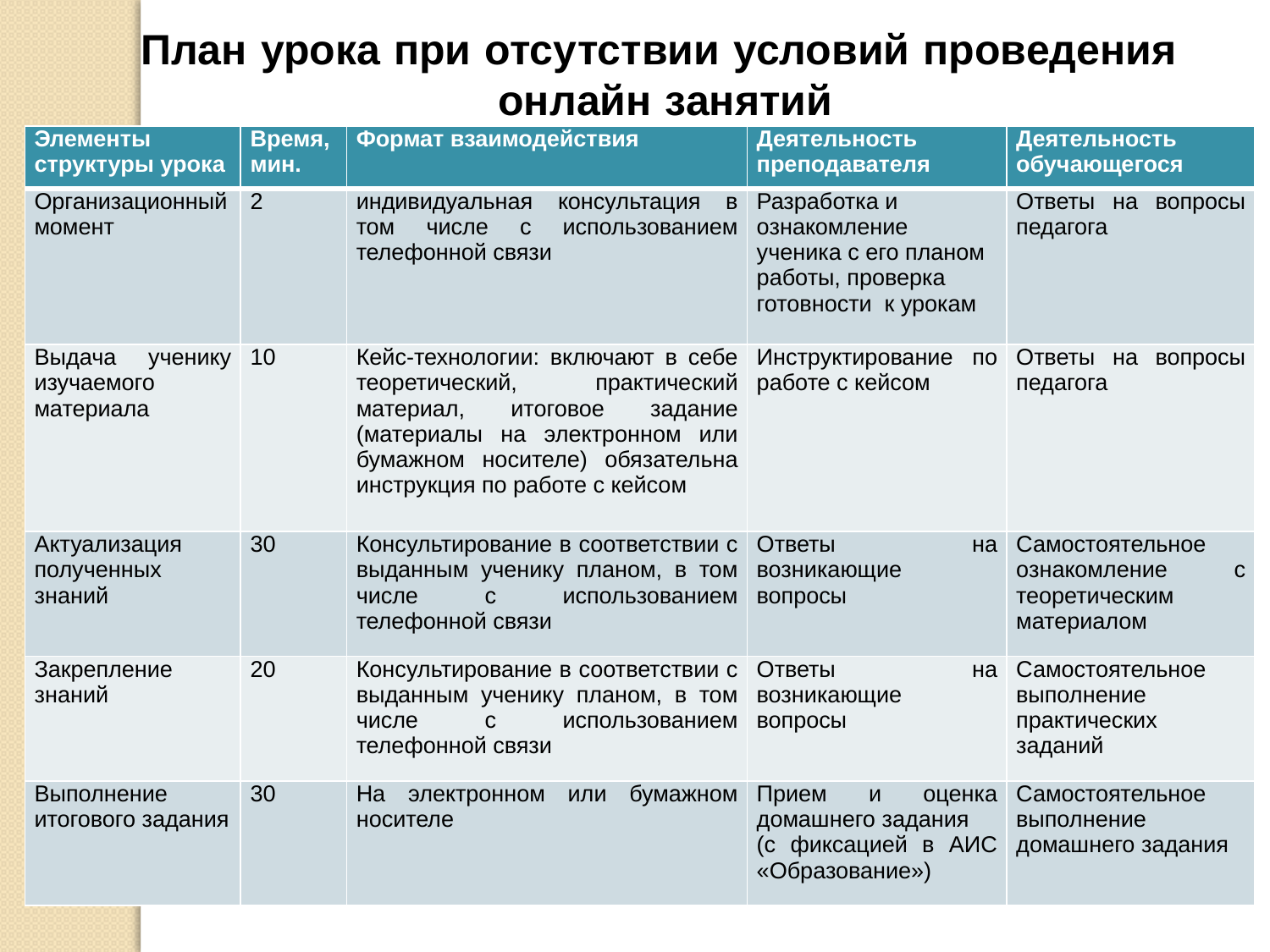

План урока при отсутствии условий проведения
онлайн занятий
| Элементы структуры урока | Время, мин. | Формат взаимодействия | Деятельность преподавателя | Деятельность обучающегося |
| --- | --- | --- | --- | --- |
| Организационный момент | 2 | индивидуальная консультация в том числе с использованием телефонной связи | Разработка и ознакомление ученика с его планом работы, проверка готовности к урокам | Ответы на вопросы педагога |
| Выдача ученику изучаемого материала | 10 | Кейс-технологии: включают в себе теоретический, практический материал, итоговое задание (материалы на электронном или бумажном носителе) обязательна инструкция по работе с кейсом | Инструктирование по работе с кейсом | Ответы на вопросы педагога |
| Актуализация полученных знаний | 30 | Консультирование в соответствии с выданным ученику планом, в том числе с использованием телефонной связи | Ответы на возникающие вопросы | Самостоятельное ознакомление с теоретическим материалом |
| Закрепление знаний | 20 | Консультирование в соответствии с выданным ученику планом, в том числе с использованием телефонной связи | Ответы на возникающие вопросы | Самостоятельное выполнение практических заданий |
| Выполнение итогового задания | 30 | На электронном или бумажном носителе | Прием и оценка домашнего задания (с фиксацией в АИС «Образование») | Самостоятельное выполнение домашнего задания |